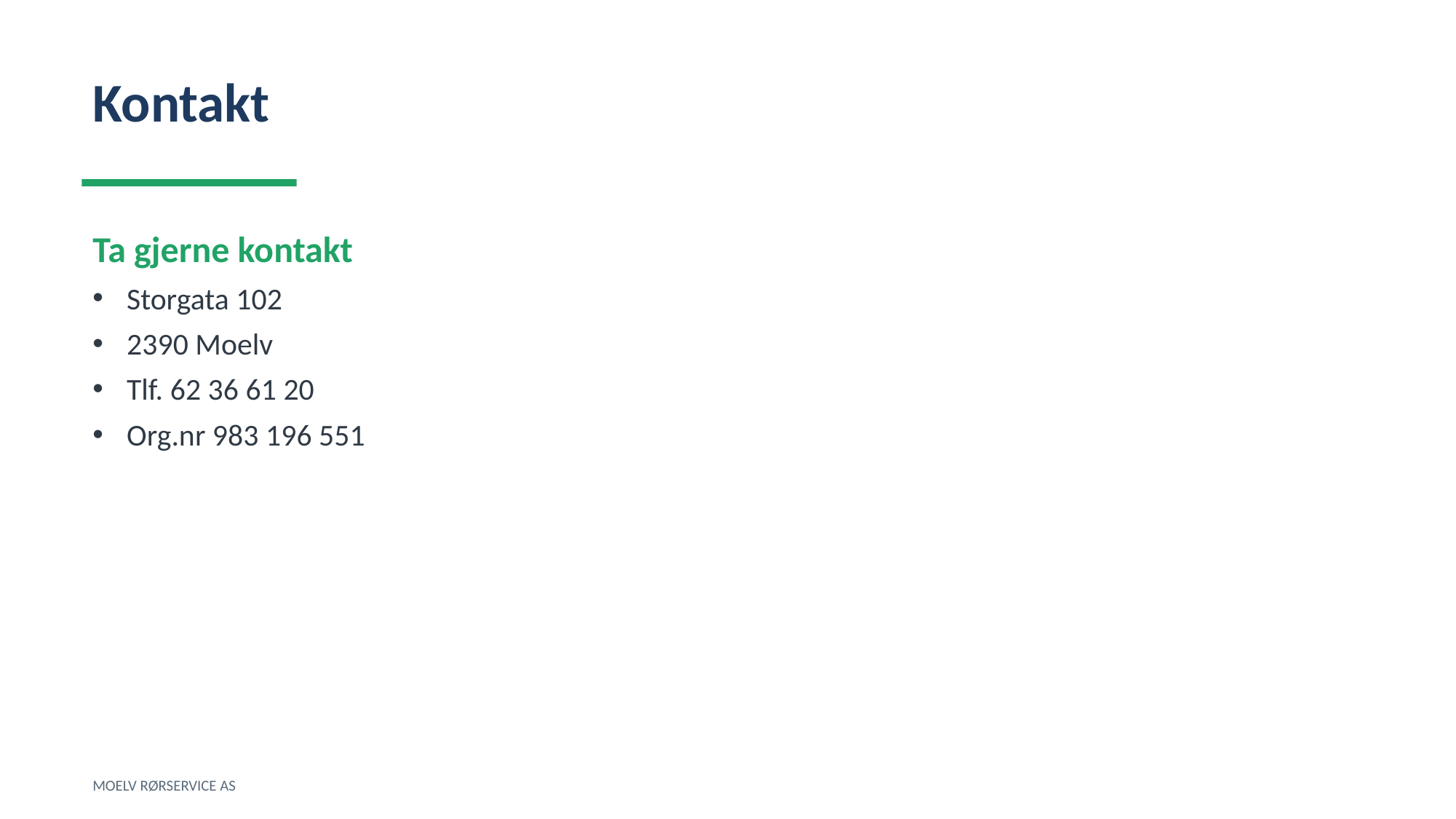

Kontakt

Ta gjerne kontakt
Storgata 102
2390 Moelv
Tlf. 62 36 61 20
Org.nr 983 196 551
MOELV RØRSERVICE AS